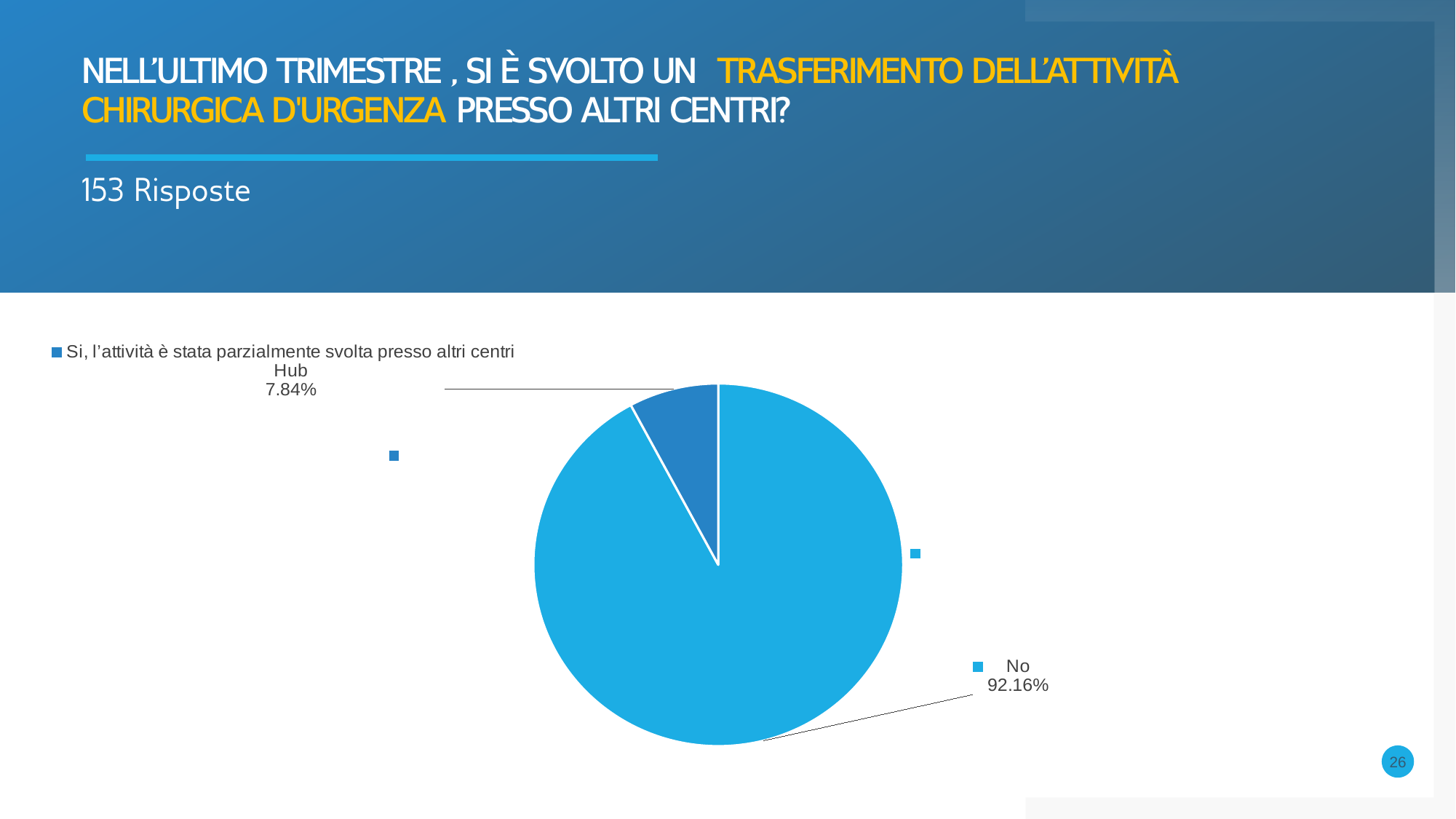

# NELL’ULTIMO TRIMESTRE , SI È SVOLTO UN  TRASFERIMENTO DELL’ATTIVITÀ CHIRURGICA D'URGENZA PRESSO ALTRI CENTRI?

153 Risposte

### Chart

| Category | ORGANICO |
|---|---|
| No | 141.0 |
| Si, l’attività è stata parzialmente svolta presso altri centri Hub | 12.0 |
26